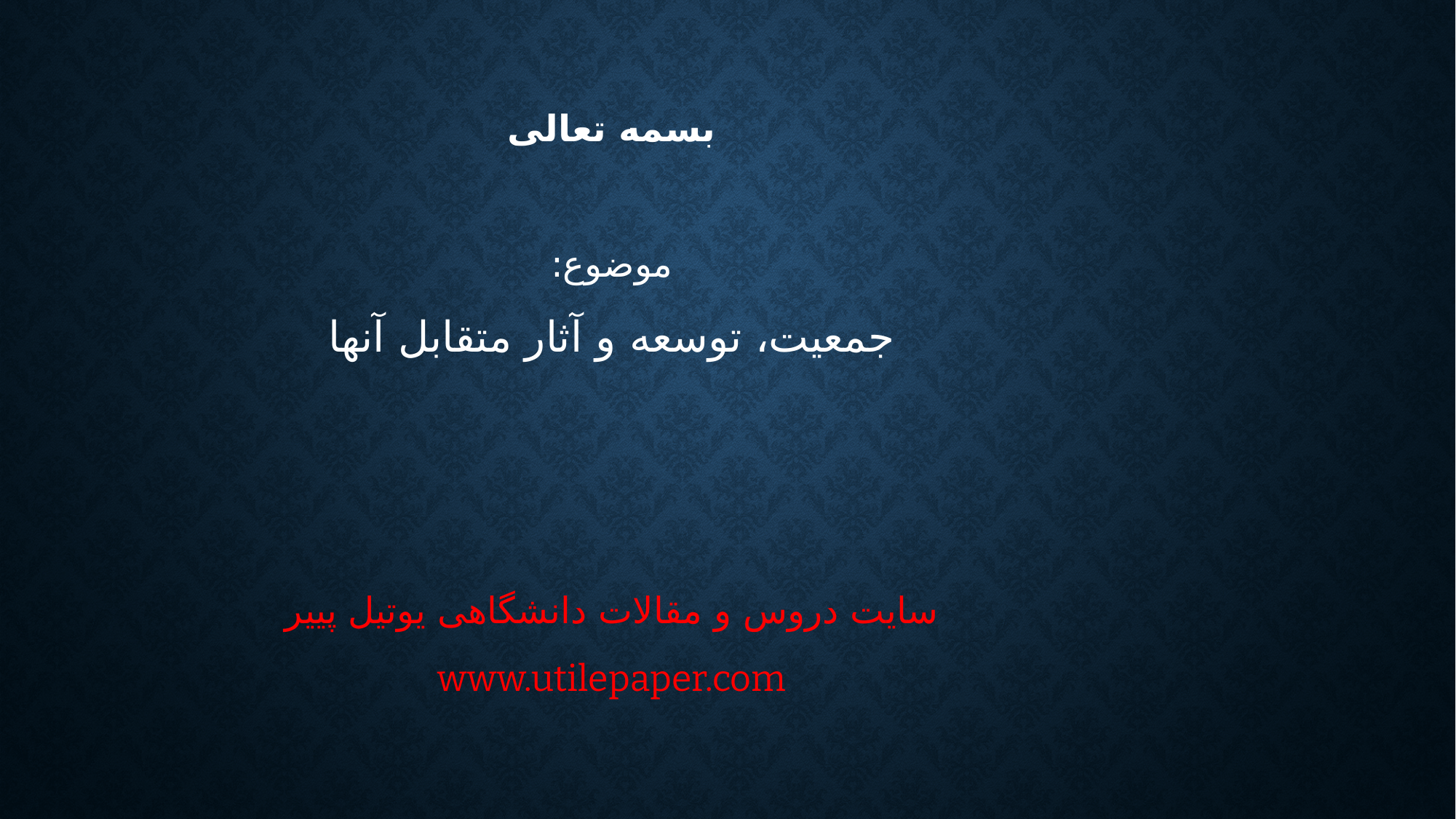

بسمه تعالی

موضوع:
جمعیت، توسعه و آثار متقابل آنها

سایت دروس و مقالات دانشگاهی یوتیل پییر
www.utilepaper.com